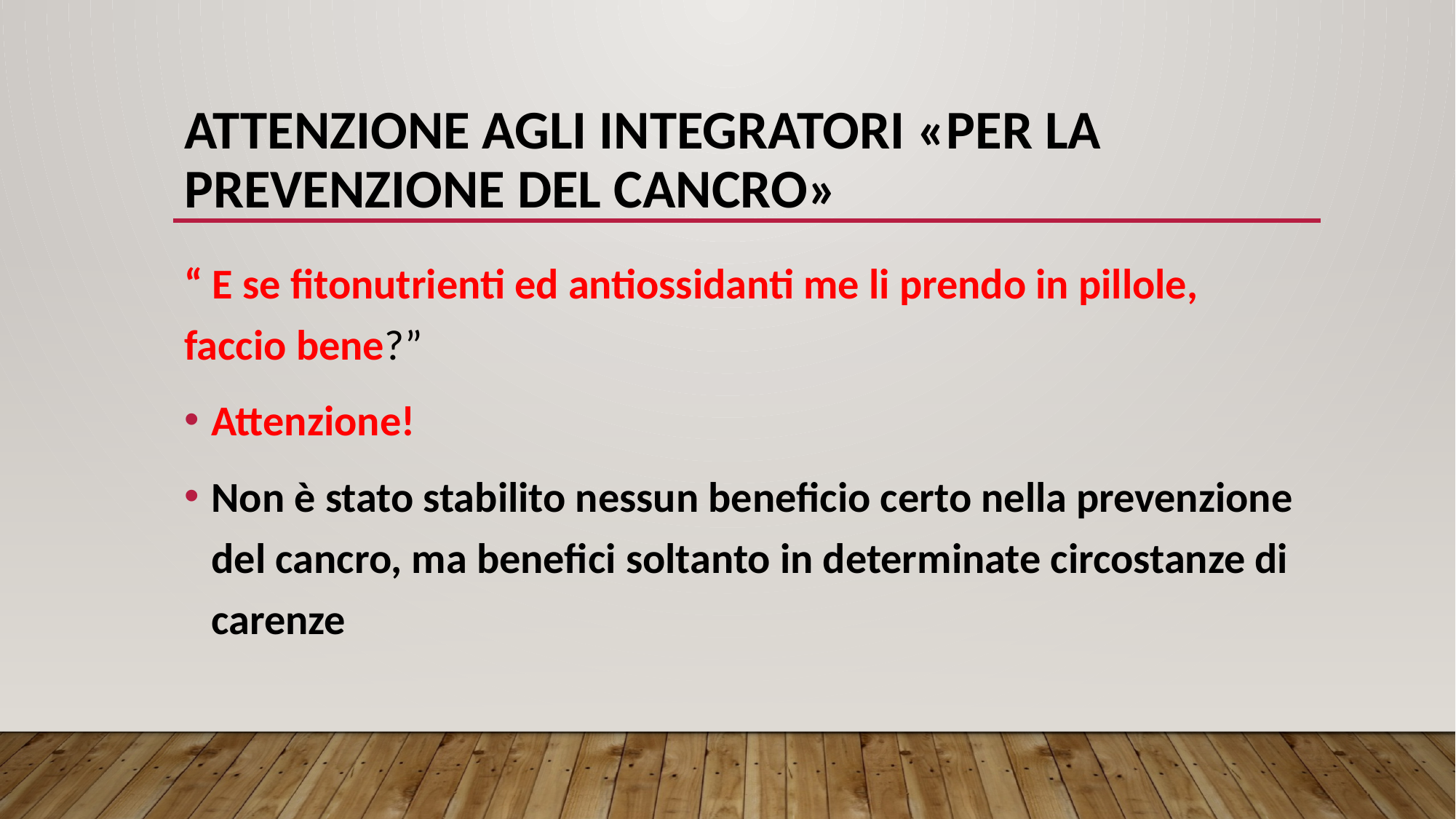

# ATTENZIONE AGLI INTEGRATORI «PER LA PREVENZIONE DEL CANCRO»
“ E se fitonutrienti ed antiossidanti me li prendo in pillole, faccio bene?”
Attenzione!
Non è stato stabilito nessun beneficio certo nella prevenzione del cancro, ma benefici soltanto in determinate circostanze di carenze